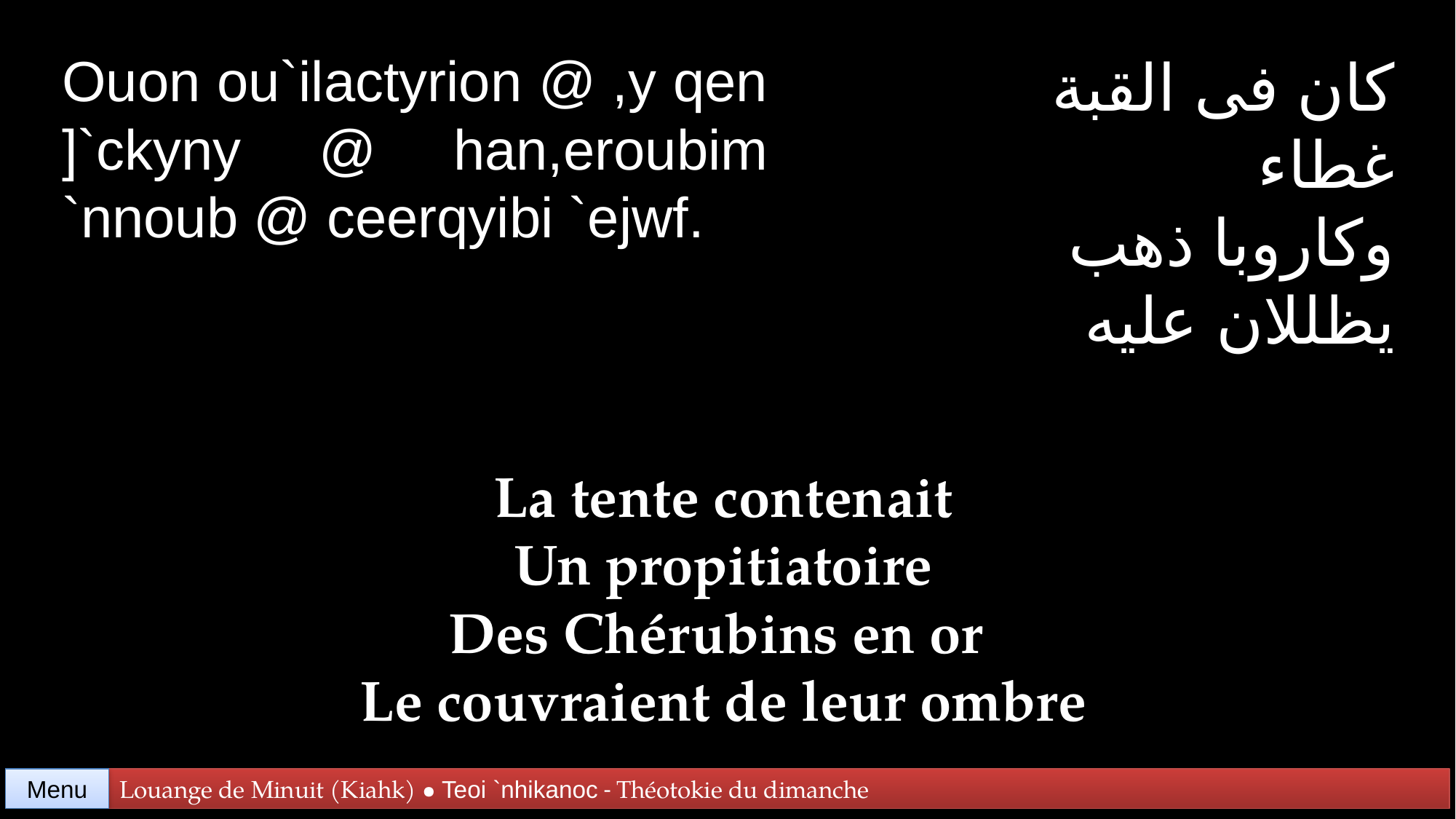

Ouon ou`ilactyrion @ ,y qen ]`ckyny @ han,eroubim
`nnoub @ ceerqyibi `ejwf.
كان فى القبة
غطاء
وكاروبا ذهب
يظللان عليه
La tente contenait
Un propitiatoire
Des Chérubins en or
Le couvraient de leur ombre
Menu
Louange de Minuit (Kiahk) • Teoi `nhikanoc - Théotokie du dimanche